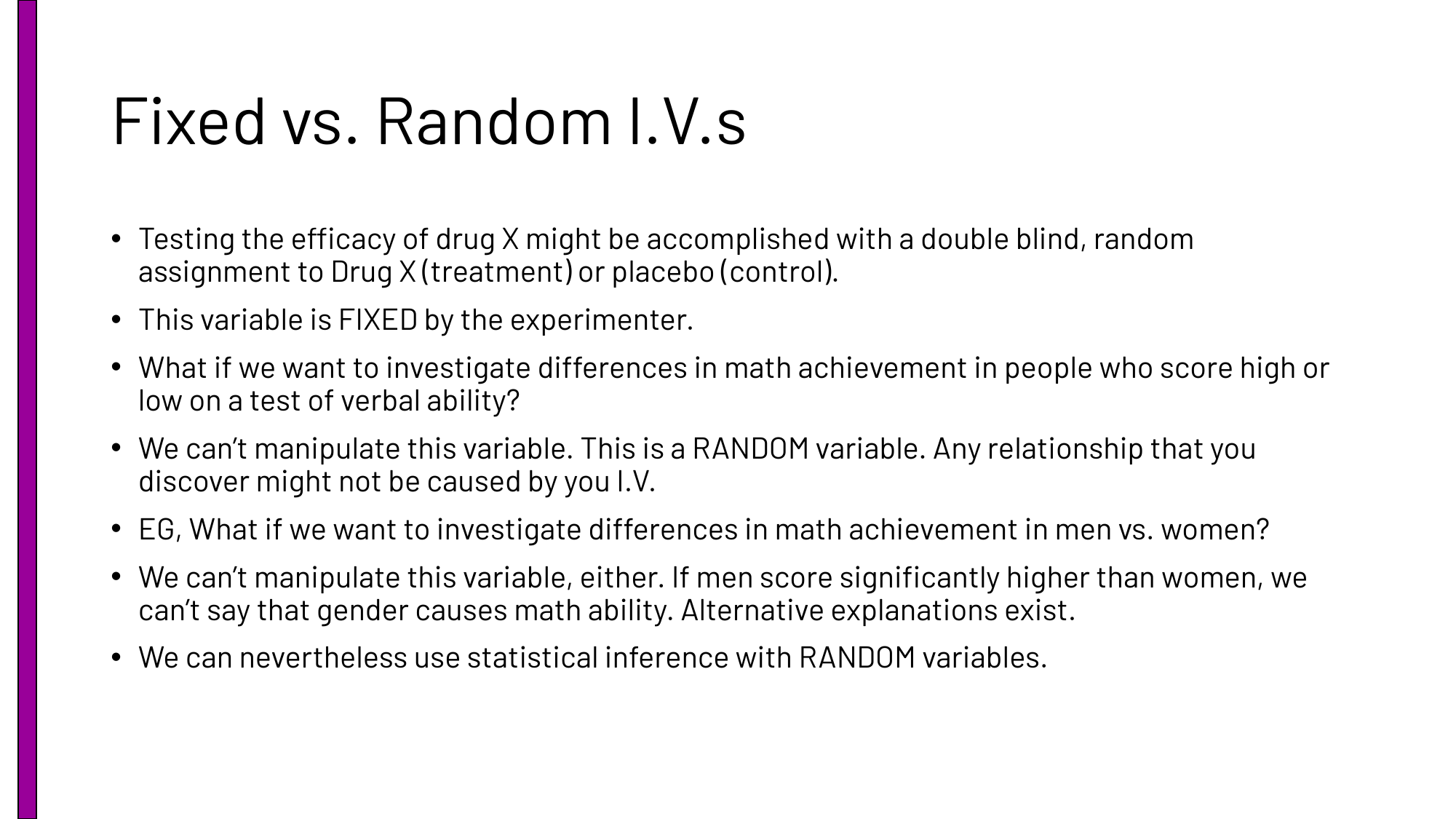

# Fixed vs. Random I.V.s
Testing the efficacy of drug X might be accomplished with a double blind, random assignment to Drug X (treatment) or placebo (control).
This variable is FIXED by the experimenter.
What if we want to investigate differences in math achievement in people who score high or low on a test of verbal ability?
We can’t manipulate this variable. This is a RANDOM variable. Any relationship that you discover might not be caused by you I.V.
EG, What if we want to investigate differences in math achievement in men vs. women?
We can’t manipulate this variable, either. If men score significantly higher than women, we can’t say that gender causes math ability. Alternative explanations exist.
We can nevertheless use statistical inference with RANDOM variables.